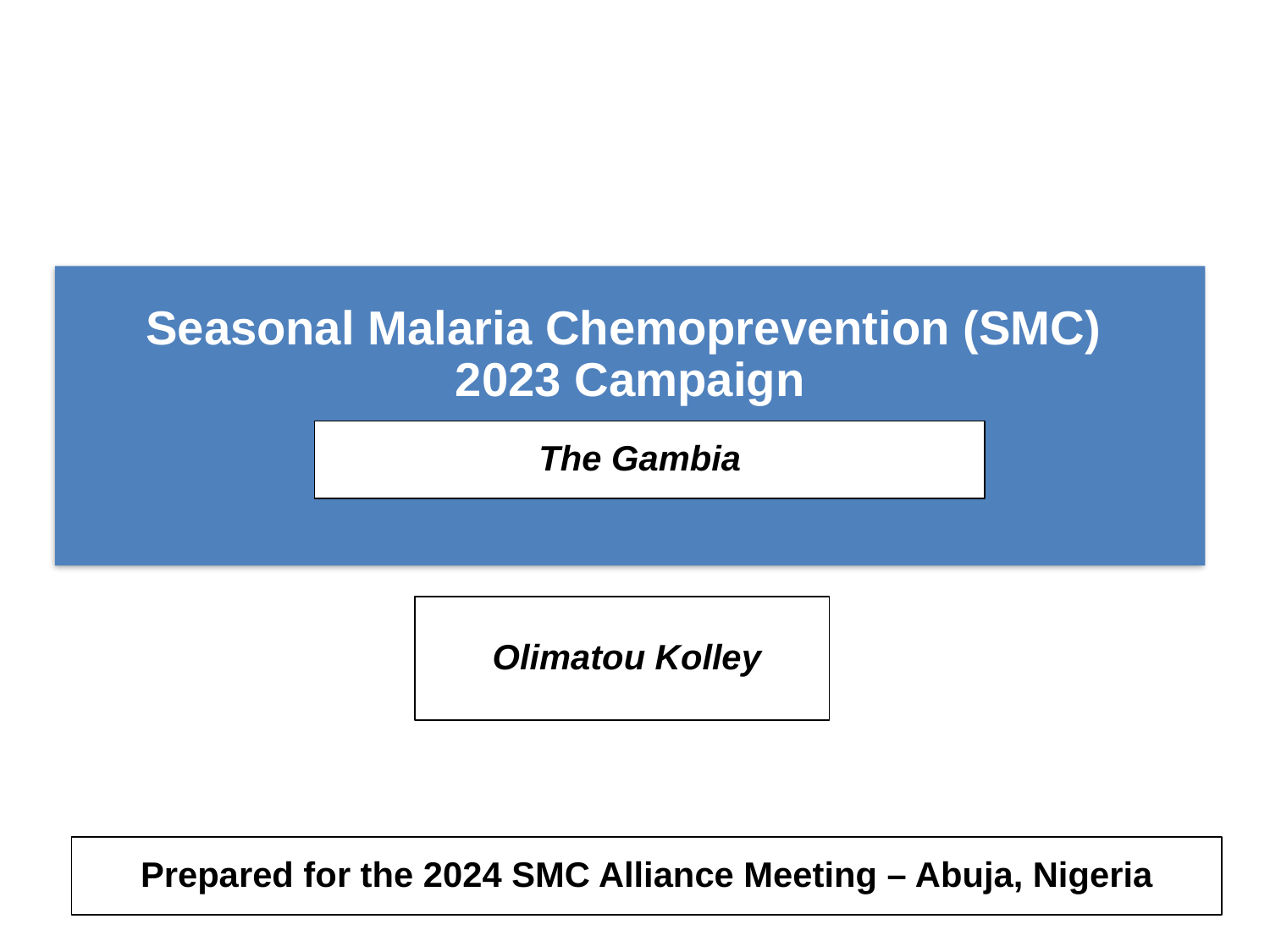

Seasonal Malaria Chemoprevention (SMC)
2023 Campaign

The Gambia
 Olimatou Kolley
Prepared for the 2024 SMC Alliance Meeting – Abuja, Nigeria